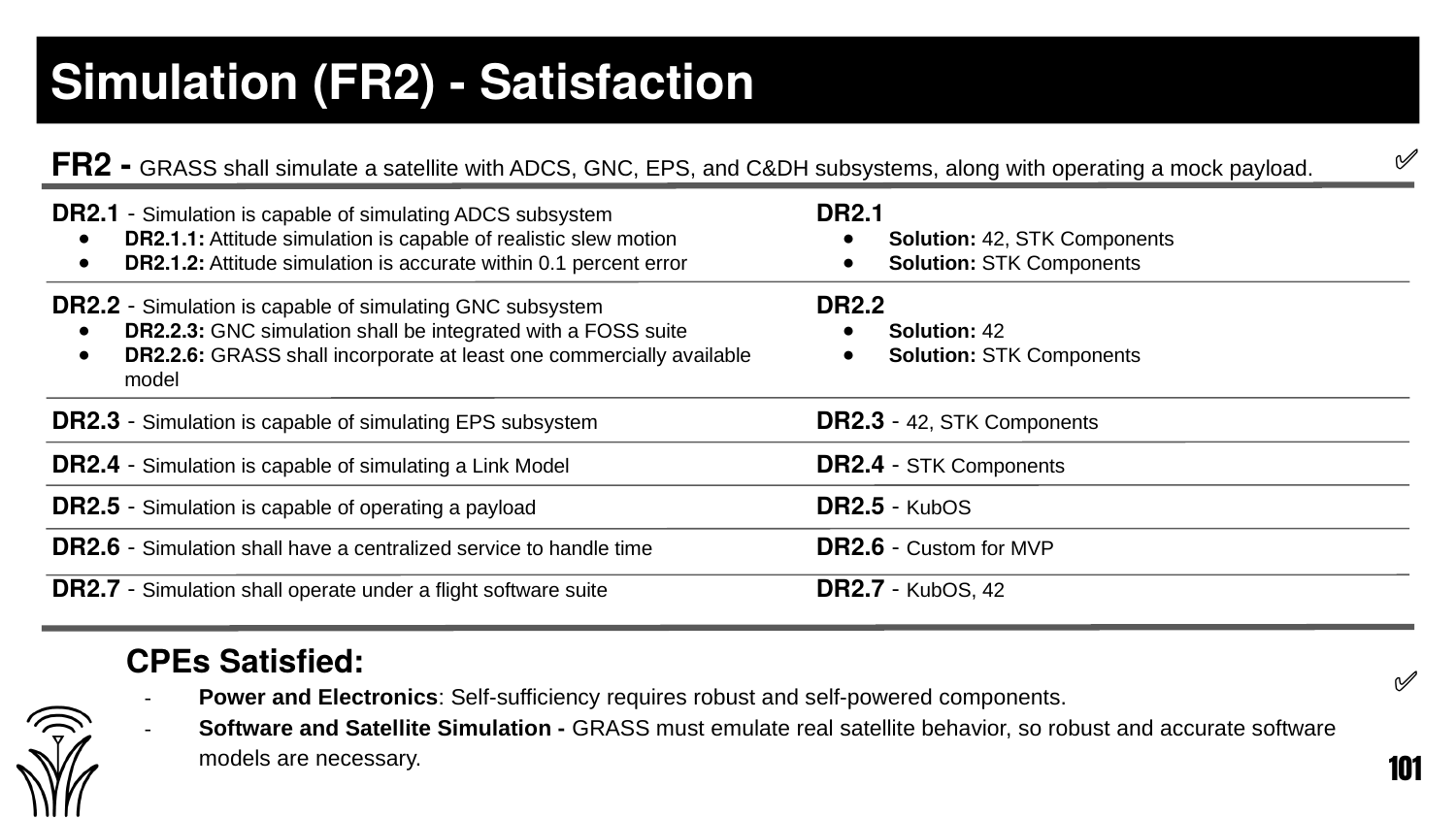

# Simulation (FR2) - Satisfaction
✅
FR2 - GRASS shall simulate a satellite with ADCS, GNC, EPS, and C&DH subsystems, along with operating a mock payload.
DR2.1 - Simulation is capable of simulating ADCS subsystem
DR2.1.1: Attitude simulation is capable of realistic slew motion
DR2.1.2: Attitude simulation is accurate within 0.1 percent error

DR2.2 - Simulation is capable of simulating GNC subsystem
DR2.2.3: GNC simulation shall be integrated with a FOSS suite
DR2.2.6: GRASS shall incorporate at least one commercially available model

DR2.3 - Simulation is capable of simulating EPS subsystem

DR2.4 - Simulation is capable of simulating a Link Model

DR2.5 - Simulation is capable of operating a payload

DR2.6 - Simulation shall have a centralized service to handle time

DR2.7 - Simulation shall operate under a flight software suite
DR2.1
Solution: 42, STK Components
Solution: STK Components

DR2.2
Solution: 42
Solution: STK Components

DR2.3 - 42, STK Components

DR2.4 - STK Components

DR2.5 - KubOS

DR2.6 - Custom for MVP

DR2.7 - KubOS, 42
CPEs Satisfied:
Power and Electronics: Self-sufficiency requires robust and self-powered components.
Software and Satellite Simulation - GRASS must emulate real satellite behavior, so robust and accurate software models are necessary.
✅
101